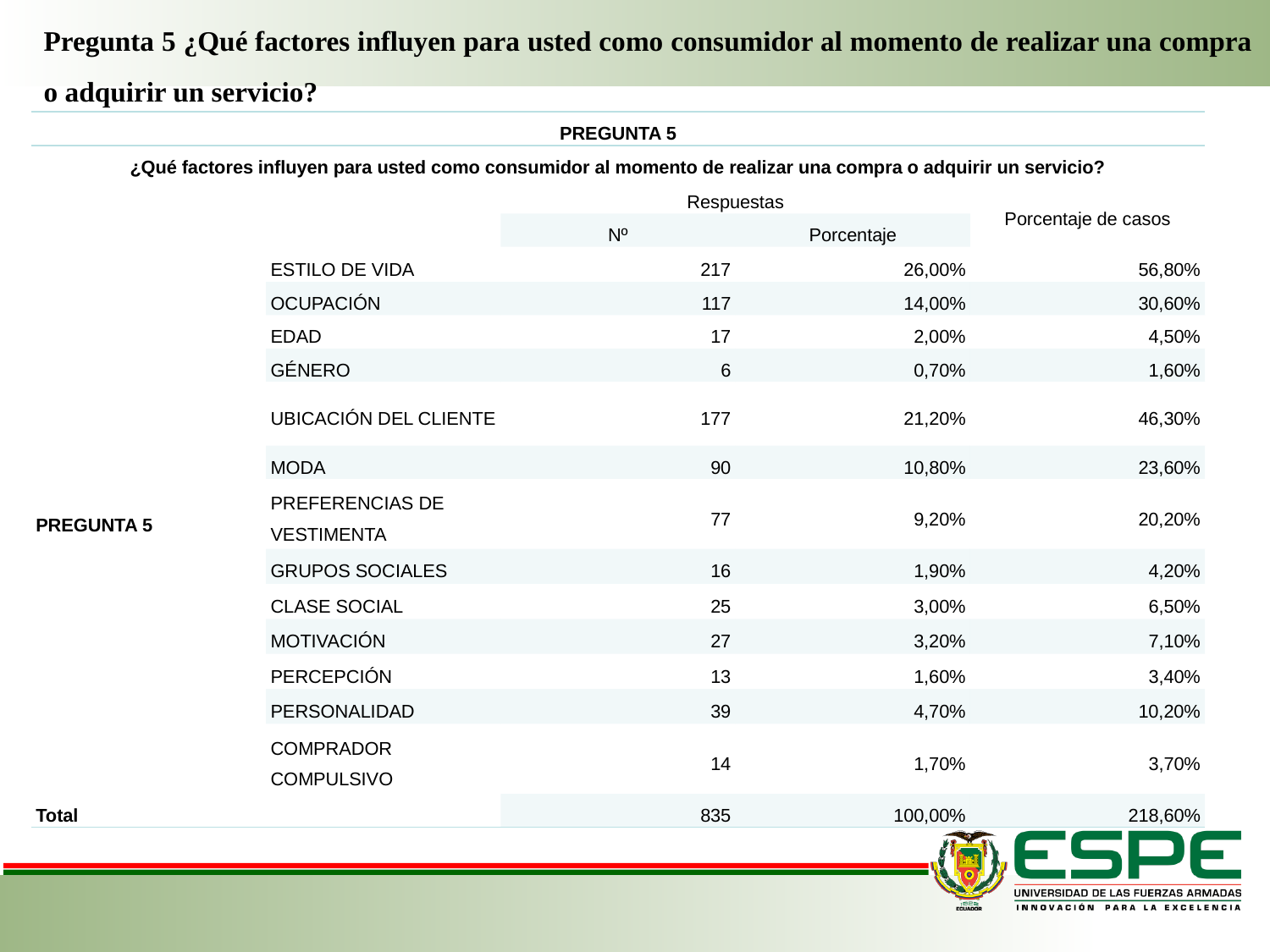

Pregunta 5 ¿Qué factores influyen para usted como consumidor al momento de realizar una compra o adquirir un servicio?
| PREGUNTA 5 |  |  |  |  |
| --- | --- | --- | --- | --- |
| ¿Qué factores influyen para usted como consumidor al momento de realizar una compra o adquirir un servicio? |  |  |  |  |
|  |  | Respuestas |  | Porcentaje de casos |
|  |  | Nº | Porcentaje |  |
| PREGUNTA 5 | ESTILO DE VIDA | 217 | 26,00% | 56,80% |
|  | OCUPACIÓN | 117 | 14,00% | 30,60% |
|  | EDAD | 17 | 2,00% | 4,50% |
|  | GÉNERO | 6 | 0,70% | 1,60% |
|  | UBICACIÓN DEL CLIENTE | 177 | 21,20% | 46,30% |
|  | MODA | 90 | 10,80% | 23,60% |
|  | PREFERENCIAS DE VESTIMENTA | 77 | 9,20% | 20,20% |
|  | GRUPOS SOCIALES | 16 | 1,90% | 4,20% |
|  | CLASE SOCIAL | 25 | 3,00% | 6,50% |
|  | MOTIVACIÓN | 27 | 3,20% | 7,10% |
|  | PERCEPCIÓN | 13 | 1,60% | 3,40% |
|  | PERSONALIDAD | 39 | 4,70% | 10,20% |
|  | COMPRADOR COMPULSIVO | 14 | 1,70% | 3,70% |
| Total |  | 835 | 100,00% | 218,60% |